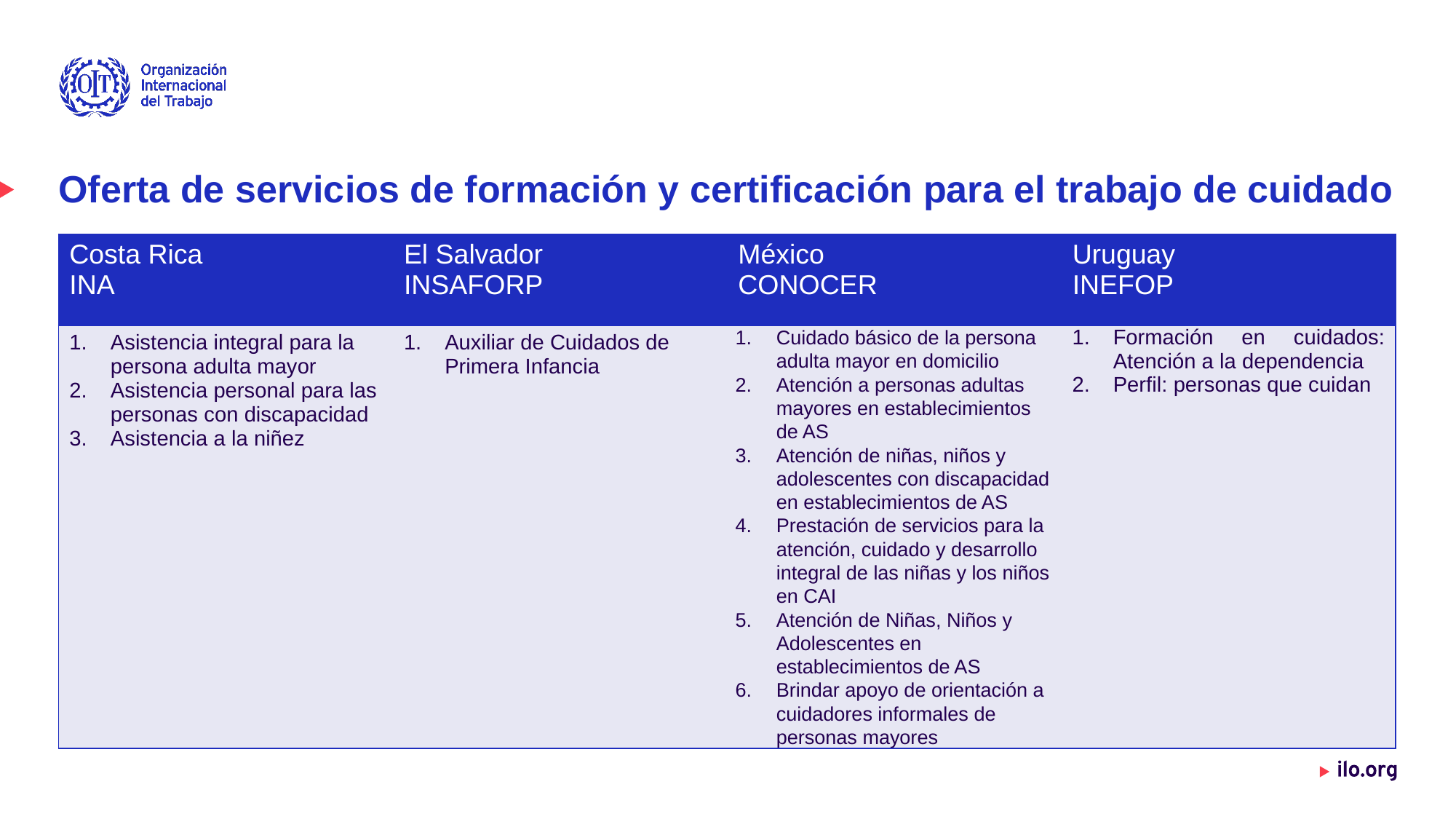

# Oferta de servicios de formación y certificación para el trabajo de cuidado
| Costa Rica INA | El Salvador INSAFORP | México CONOCER | Uruguay INEFOP |
| --- | --- | --- | --- |
| Asistencia integral para la persona adulta mayor Asistencia personal para las personas con discapacidad Asistencia a la niñez | Auxiliar de Cuidados de Primera Infancia | Cuidado básico de la persona adulta mayor en domicilio Atención a personas adultas mayores en establecimientos de AS Atención de niñas, niños y adolescentes con discapacidad en establecimientos de AS Prestación de servicios para la atención, cuidado y desarrollo integral de las niñas y los niños en CAI Atención de Niñas, Niños y Adolescentes en establecimientos de AS Brindar apoyo de orientación a cuidadores informales de personas mayores | Formación en cuidados: Atención a la dependencia Perfil: personas que cuidan |